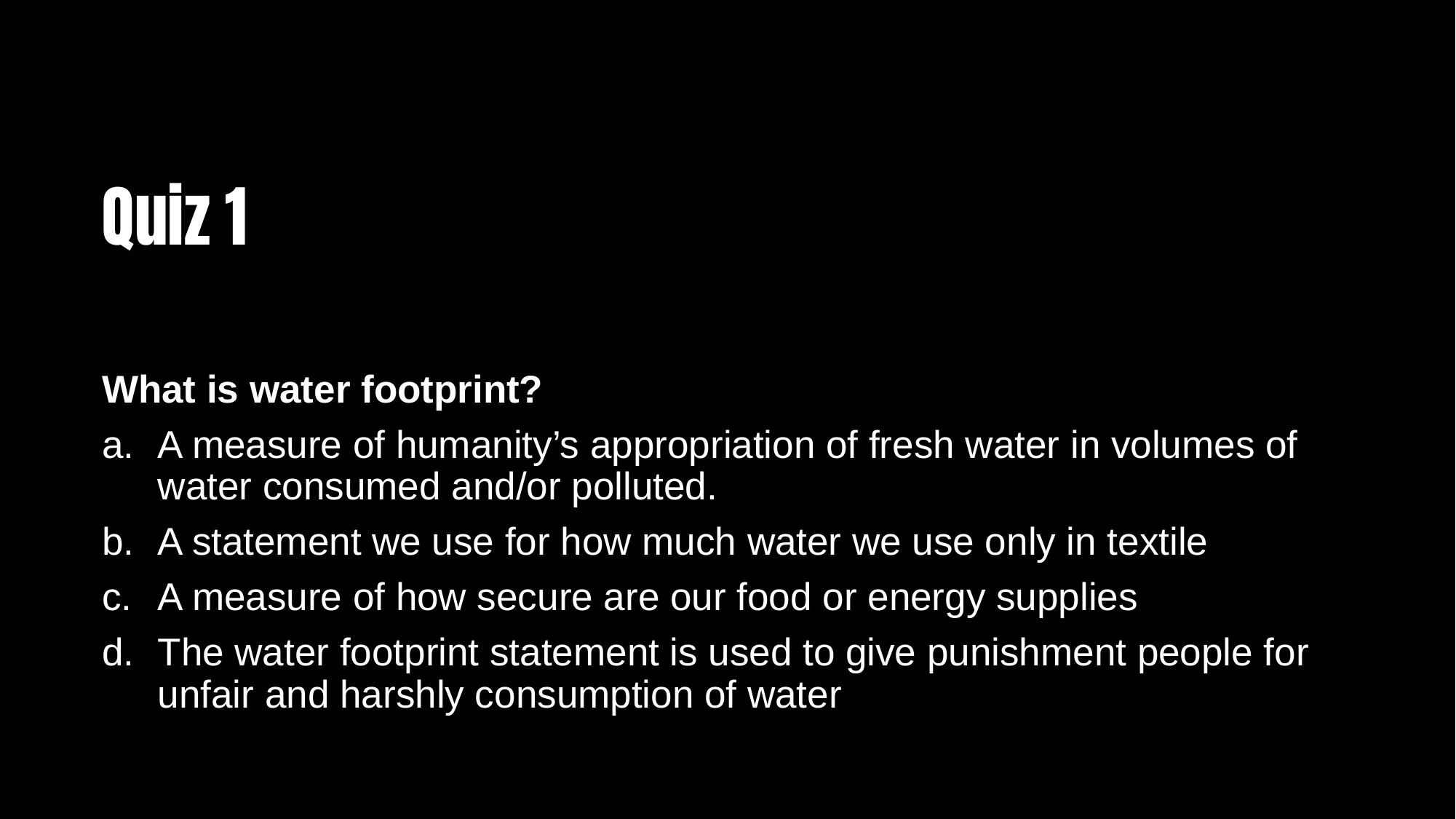

# Quiz 1
What is water footprint?
A measure of humanity’s appropriation of fresh water in volumes of water consumed and/or polluted.
A statement we use for how much water we use only in textile
A measure of how secure are our food or energy supplies
The water footprint statement is used to give punishment people for unfair and harshly consumption of water